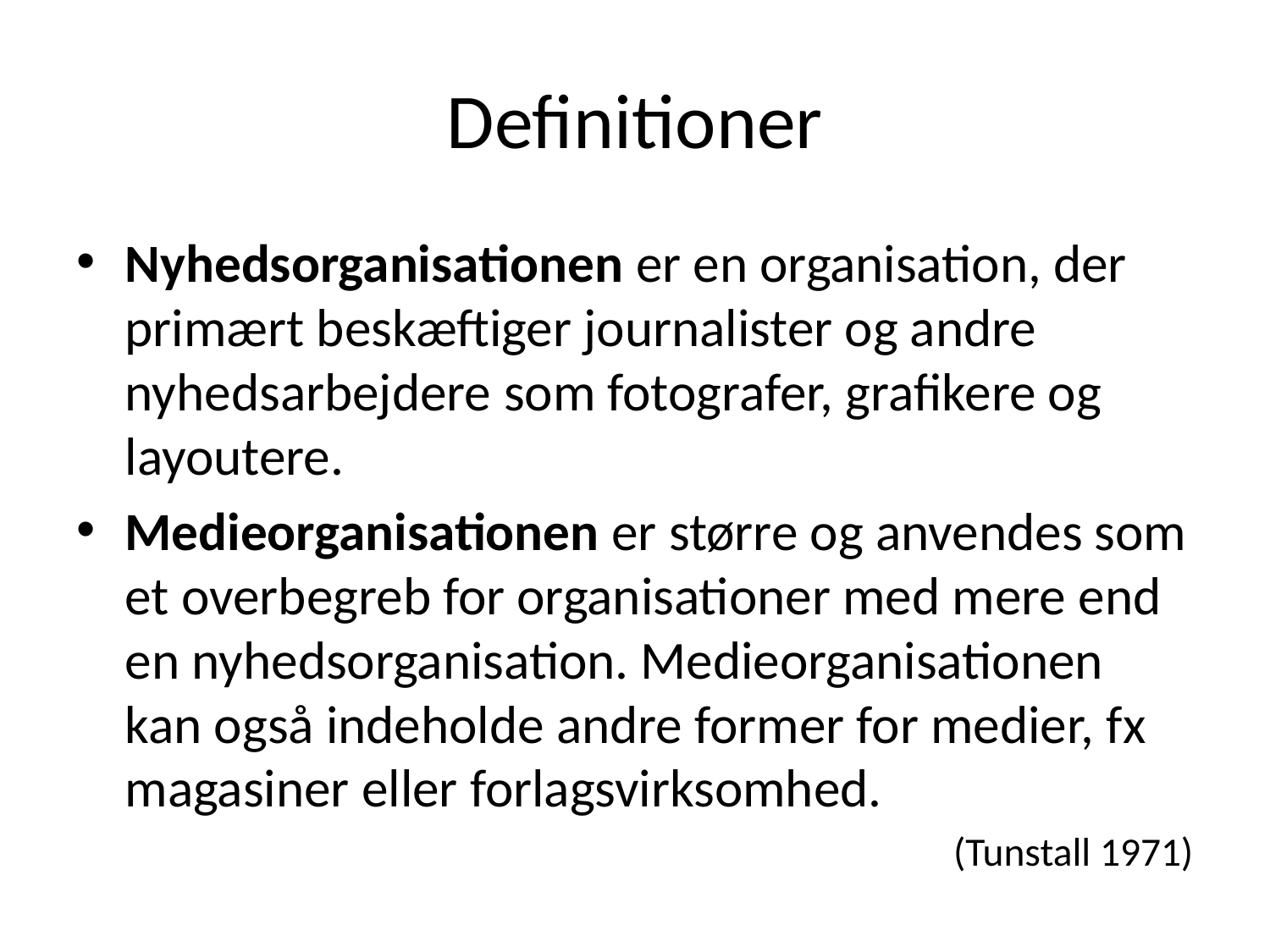

# Definitioner
Nyhedsorganisationen er en organisation, der primært beskæftiger journalister og andre nyhedsarbejdere som fotografer, grafikere og layoutere.
Medieorganisationen er større og anvendes som et overbegreb for organisationer med mere end en nyhedsorganisation. Medieorganisationen kan også indeholde andre former for medier, fx magasiner eller forlagsvirksomhed.
(Tunstall 1971)